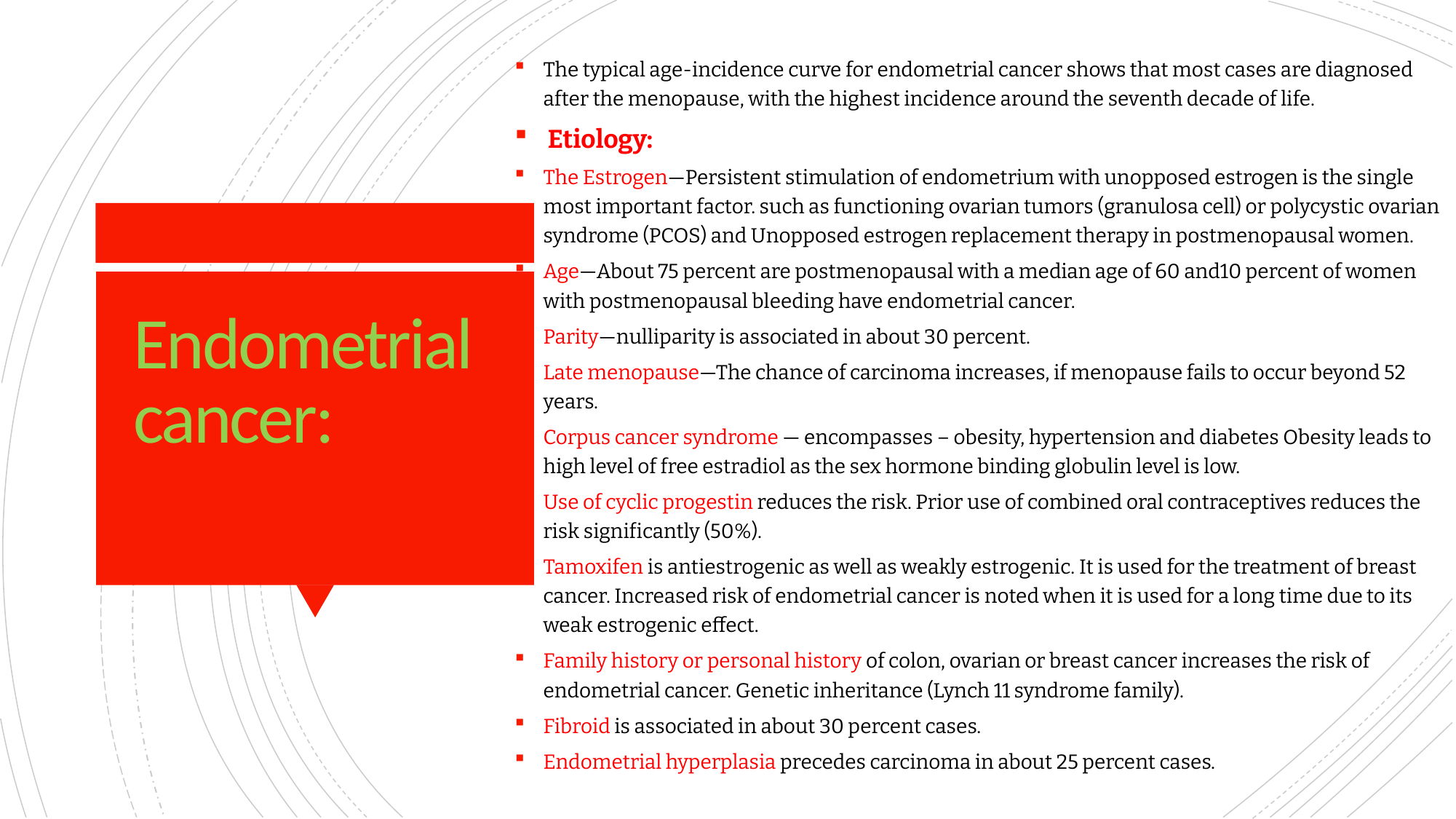

The typical age-incidence curve for endometrial cancer shows that most cases are diagnosed after the menopause, with the highest incidence around the seventh decade of life.
 Etiology:
The Estrogen—Persistent stimulation of endometrium with unopposed estrogen is the single most important factor. such as functioning ovarian tumors (granulosa cell) or polycystic ovarian syndrome (PCOS) and Unopposed estrogen replacement therapy in postmenopausal women.
Age—About 75 percent are postmenopausal with a median age of 60 and10 percent of women with postmenopausal bleeding have endometrial cancer.
Parity—nulliparity is associated in about 30 percent.
Late menopause—The chance of carcinoma increases, if menopause fails to occur beyond 52 years.
Corpus cancer syndrome — encompasses – obesity, hypertension and diabetes Obesity leads to high level of free estradiol as the sex hormone binding globulin level is low.
Use of cyclic progestin reduces the risk. Prior use of combined oral contraceptives reduces the risk significantly (50%).
Tamoxifen is antiestrogenic as well as weakly estrogenic. It is used for the treatment of breast cancer. Increased risk of endometrial cancer is noted when it is used for a long time due to its weak estrogenic effect.
Family history or personal history of colon, ovarian or breast cancer increases the risk of endometrial cancer. Genetic inheritance (Lynch 11 syndrome family).
Fibroid is associated in about 30 percent cases.
Endometrial hyperplasia precedes carcinoma in about 25 percent cases.

# Endometrial cancer: